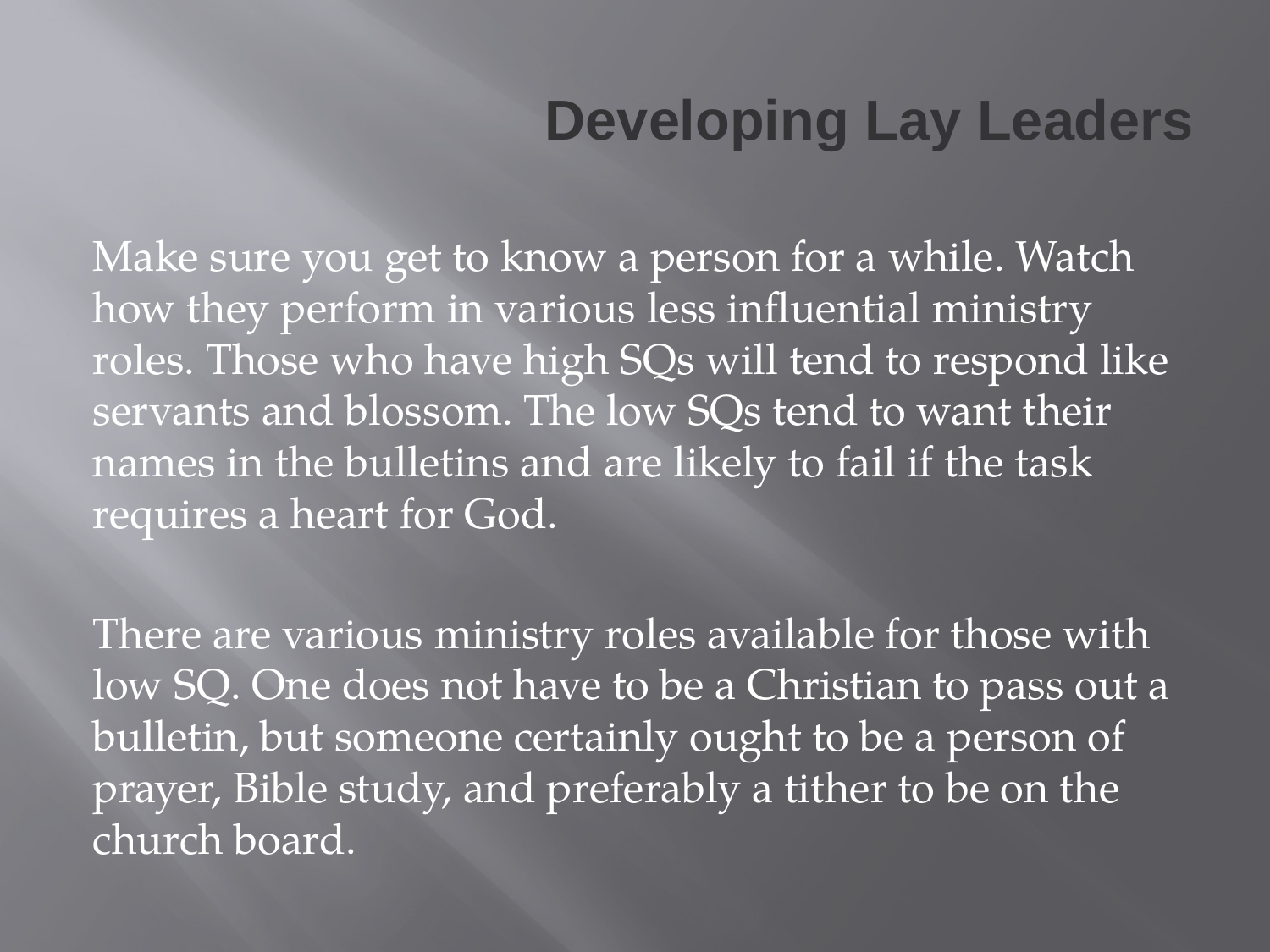

# Developing Lay Leaders
Make sure you get to know a person for a while. Watch how they perform in various less influential ministry roles. Those who have high SQs will tend to respond like servants and blossom. The low SQs tend to want their names in the bulletins and are likely to fail if the task requires a heart for God.

There are various ministry roles available for those with low SQ. One does not have to be a Christian to pass out a bulletin, but someone certainly ought to be a person of prayer, Bible study, and preferably a tither to be on the church board.